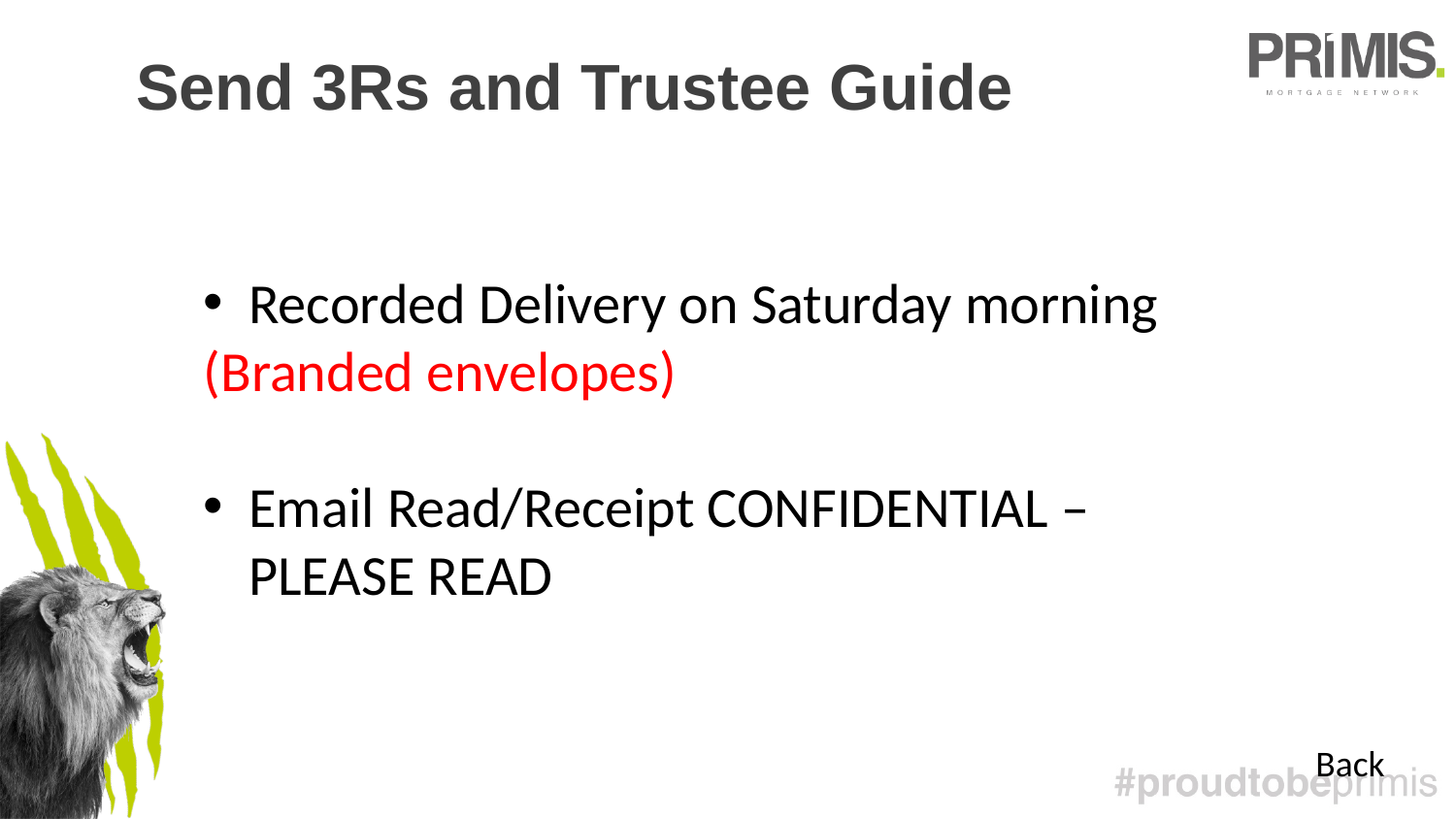

Send 3Rs and Trustee Guide
Recorded Delivery on Saturday morning
(Branded envelopes)

Email Read/Receipt CONFIDENTIAL – PLEASE READ

Back